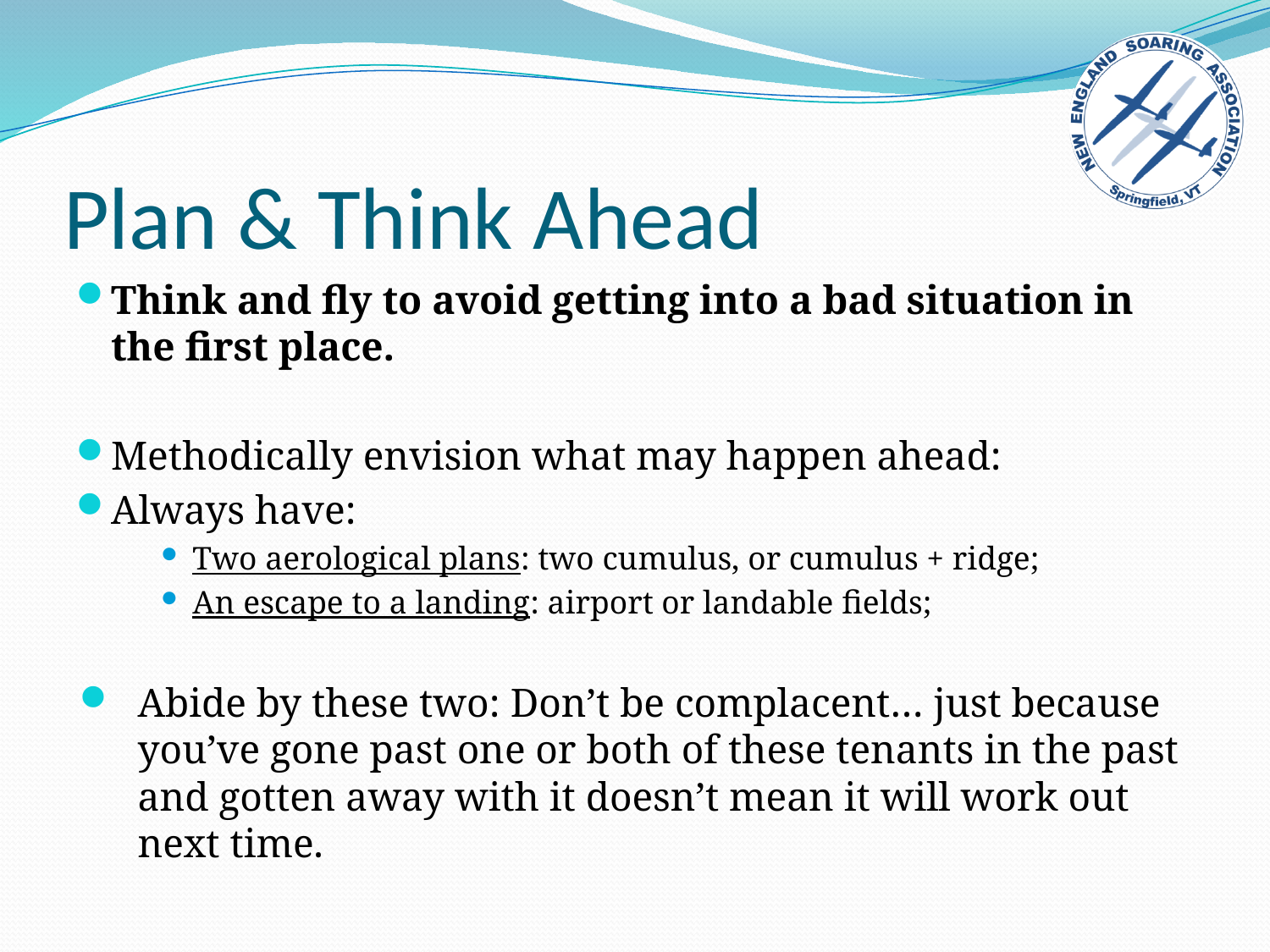

# Plan & Think Ahead
Think and fly to avoid getting into a bad situation in the first place.

Methodically envision what may happen ahead:
Always have:
Two aerological plans: two cumulus, or cumulus + ridge;
An escape to a landing: airport or landable fields;

Abide by these two: Don’t be complacent… just because you’ve gone past one or both of these tenants in the past and gotten away with it doesn’t mean it will work out next time.